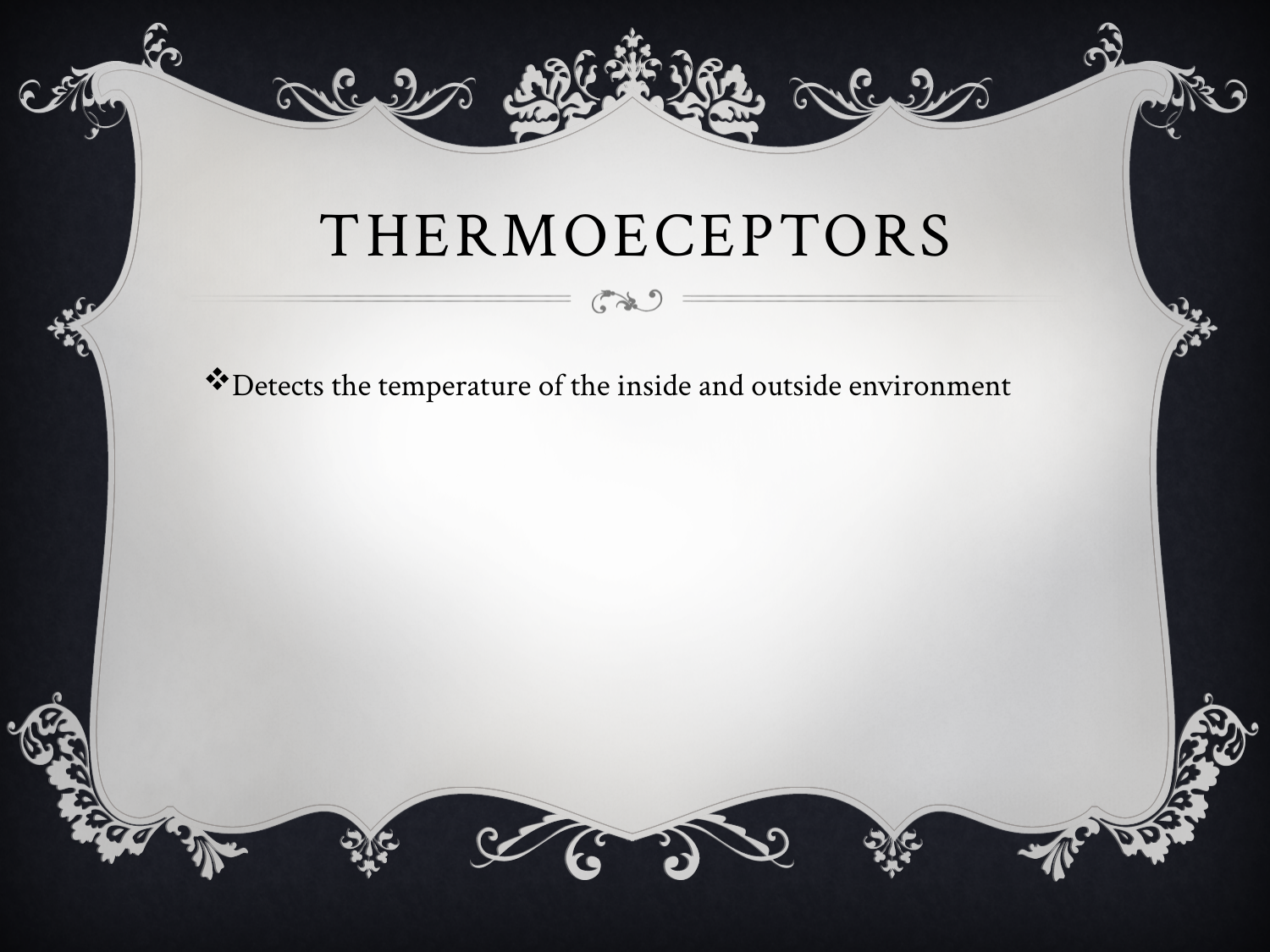

# thermoeceptors
Detects the temperature of the inside and outside environment